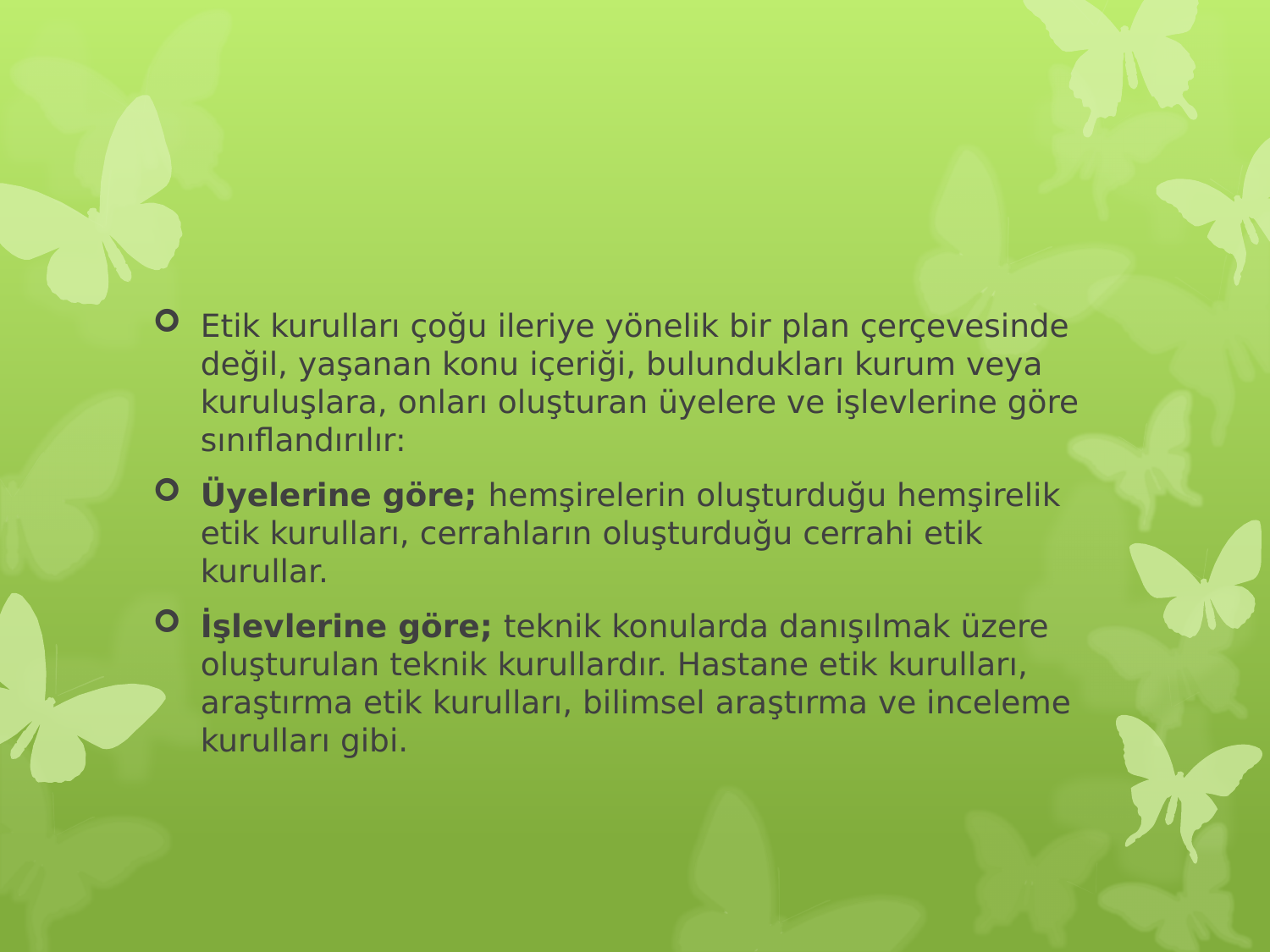

#
Etik kurulları çoğu ileriye yönelik bir plan çerçevesinde değil, yaşanan konu içeriği, bulundukları kurum veya kuruluşlara, onları oluşturan üyelere ve işlevlerine göre sınıflandırılır:
Üyelerine göre; hemşirelerin oluşturduğu hemşirelik etik kurulları, cerrahların oluşturduğu cerrahi etik kurullar.
İşlevlerine göre; teknik konularda danışılmak üzere oluşturulan teknik kurullardır. Hastane etik kurulları, araştırma etik kurulları, bilimsel araştırma ve inceleme kurulları gibi.